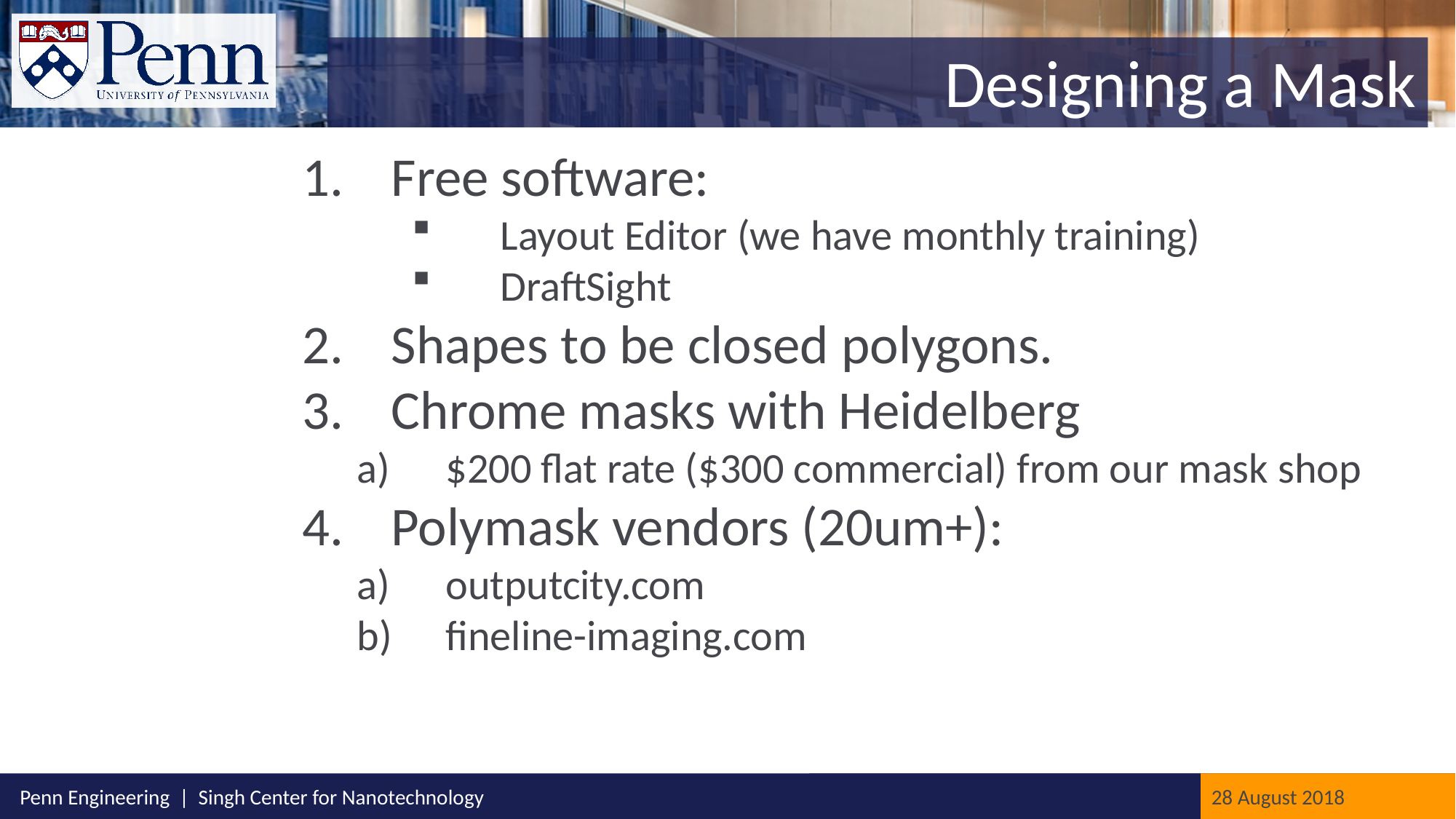

# Designing a Mask
Free software:
Layout Editor (we have monthly training)
DraftSight
Shapes to be closed polygons.
Chrome masks with Heidelberg
$200 flat rate ($300 commercial) from our mask shop
Polymask vendors (20um+):
outputcity.com
fineline-imaging.com